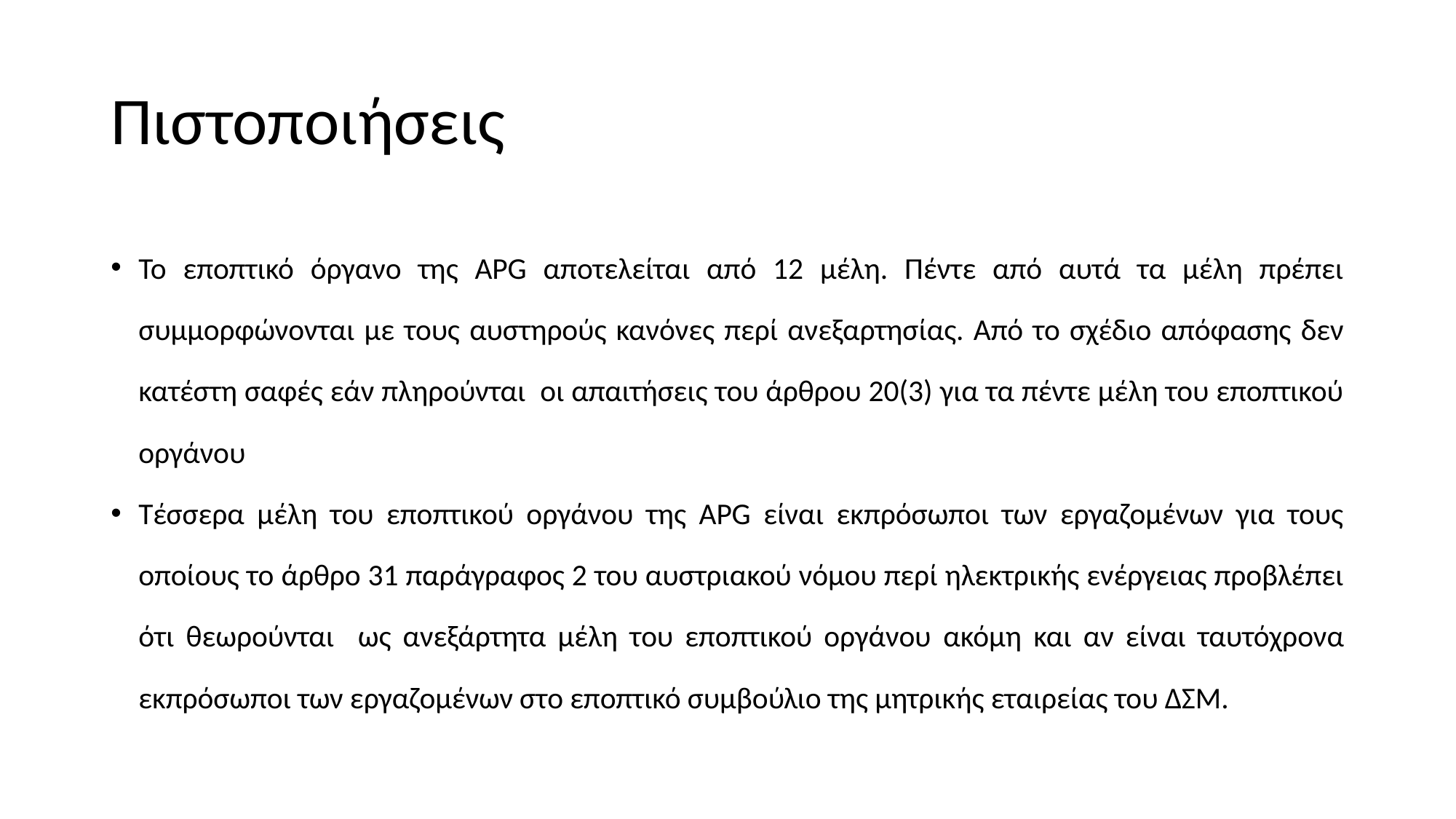

# Πιστοποιήσεις
Το εποπτικό όργανο της APG αποτελείται από 12 μέλη. Πέντε από αυτά τα μέλη πρέπει συμμορφώνονται με τους αυστηρούς κανόνες περί ανεξαρτησίας. Από το σχέδιο απόφασης δεν κατέστη σαφές εάν πληρούνται  οι απαιτήσεις του άρθρου 20(3) για τα πέντε μέλη του εποπτικού οργάνου
Τέσσερα μέλη του εποπτικού οργάνου της APG είναι εκπρόσωποι των εργαζομένων για τους οποίους το άρθρο 31 παράγραφος 2 του αυστριακού νόμου περί ηλεκτρικής ενέργειας προβλέπει ότι θεωρούνται  ως ανεξάρτητα μέλη του εποπτικού οργάνου ακόμη και αν είναι ταυτόχρονα εκπρόσωποι των εργαζομένων στο εποπτικό συμβούλιο της μητρικής εταιρείας του ΔΣΜ.